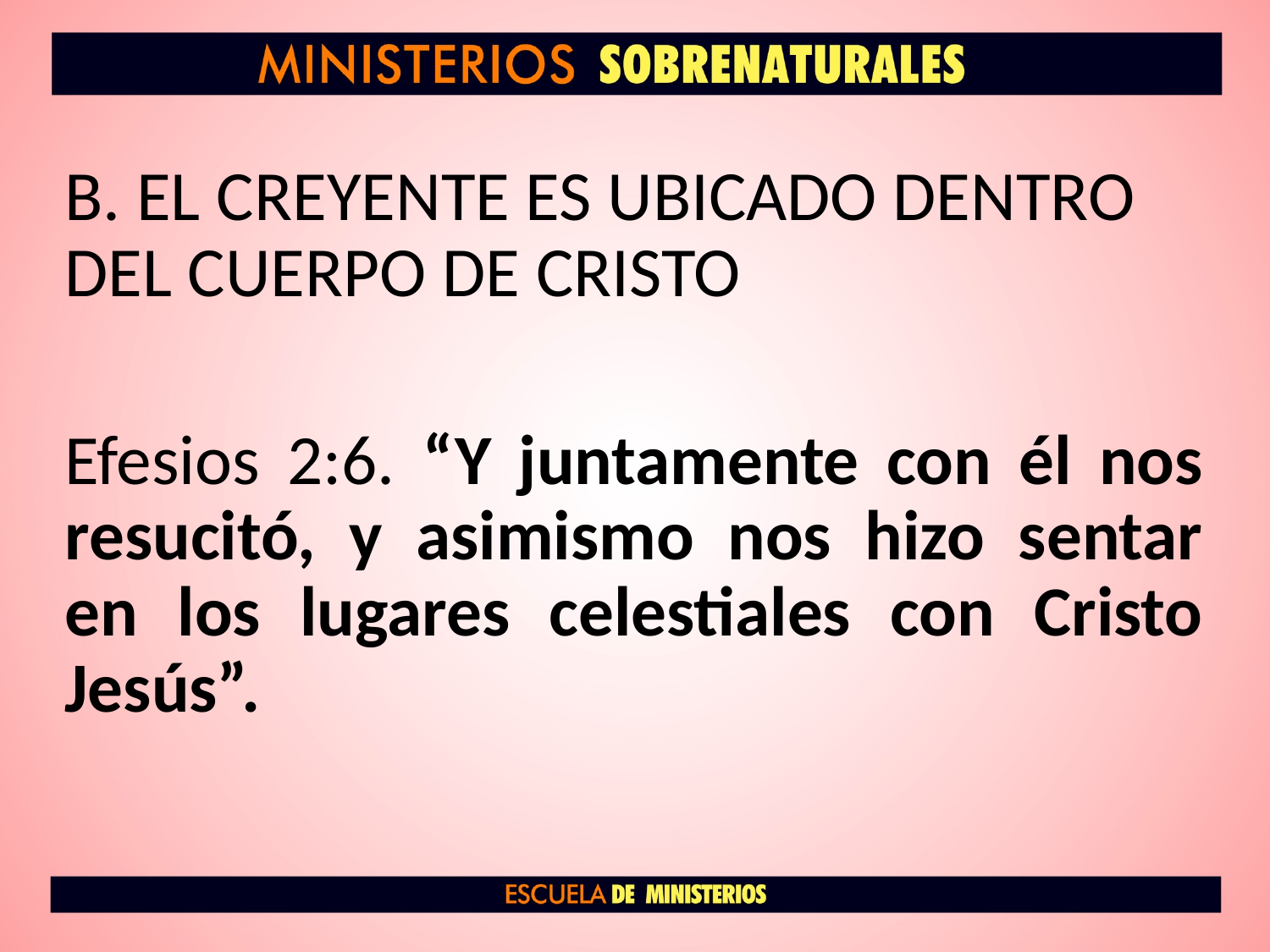

B. EL CREYENTE ES UBICADO DENTRO DEL CUERPO DE CRISTO

Efesios 2:6. “Y juntamente con él nos resucitó, y asimismo nos hizo sentar en los lugares celestiales con Cristo Jesús”.